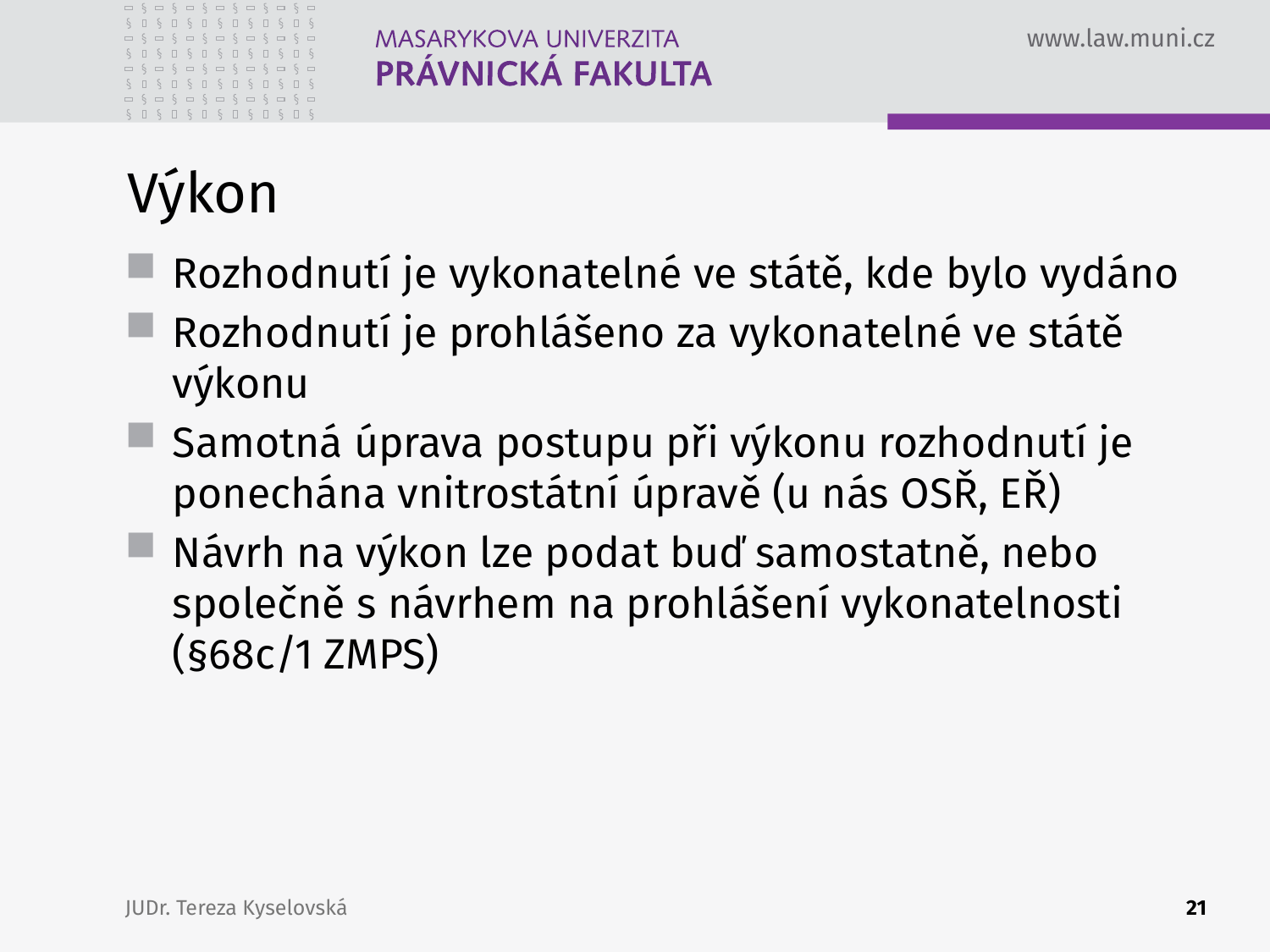

# Výkon
Rozhodnutí je vykonatelné ve státě, kde bylo vydáno
Rozhodnutí je prohlášeno za vykonatelné ve státě výkonu
Samotná úprava postupu při výkonu rozhodnutí je ponechána vnitrostátní úpravě (u nás OSŘ, EŘ)
Návrh na výkon lze podat buď samostatně, nebo společně s návrhem na prohlášení vykonatelnosti (§68c/1 ZMPS)

JUDr. Tereza Kyselovská
21